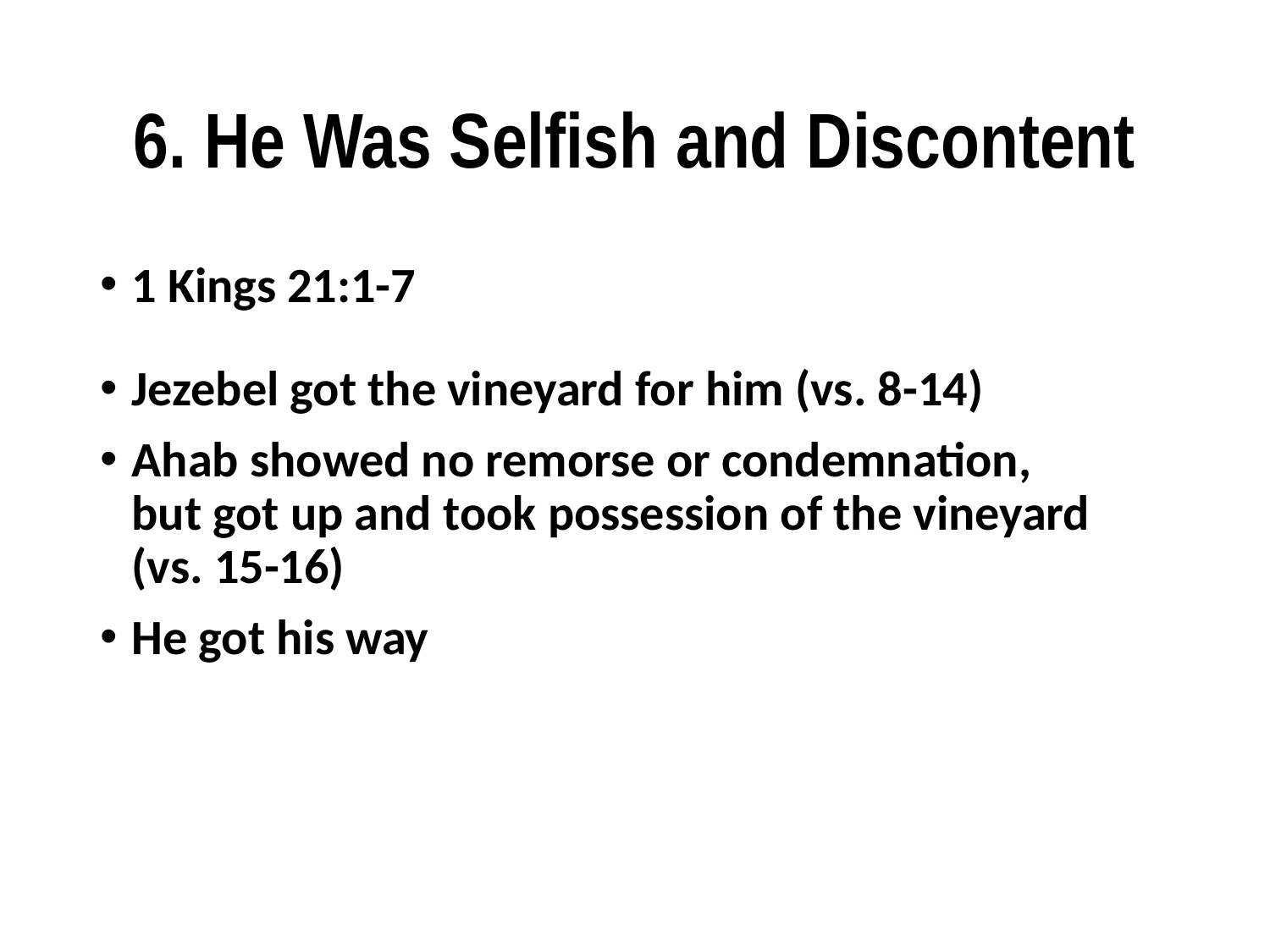

# 6. He Was Selfish and Discontent
1 Kings 21:1-7

Jezebel got the vineyard for him (vs. 8-14)
Ahab showed no remorse or condemnation, but got up and took possession of the vineyard (vs. 15-16)
He got his way